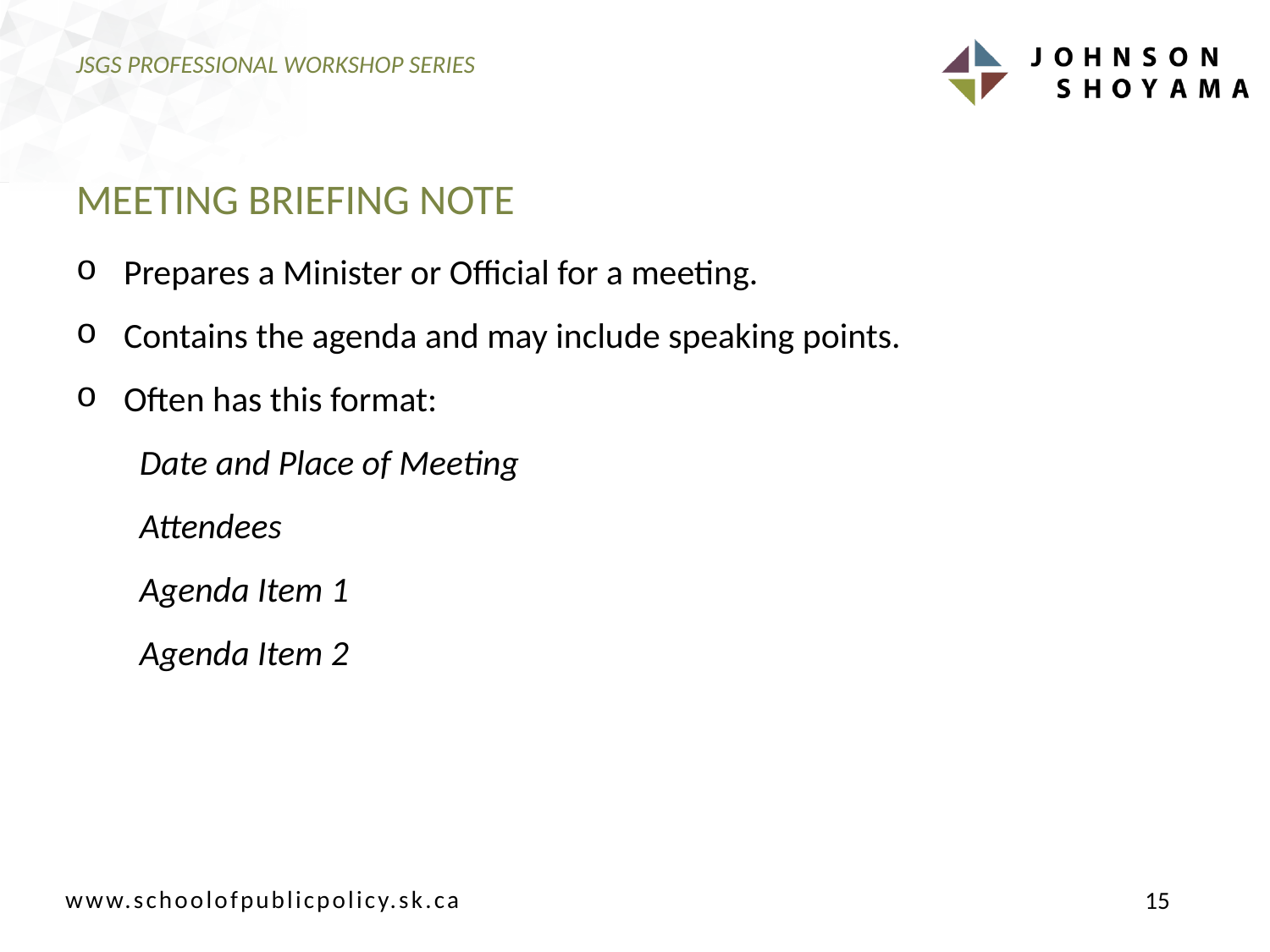

# JSGS PROFESSIONAL WORKSHOP SERIES
MEETING BRIEFING NOTE
Prepares a Minister or Official for a meeting.
Contains the agenda and may include speaking points.
Often has this format:
Date and Place of Meeting
Attendees
Agenda Item 1
Agenda Item 2

15